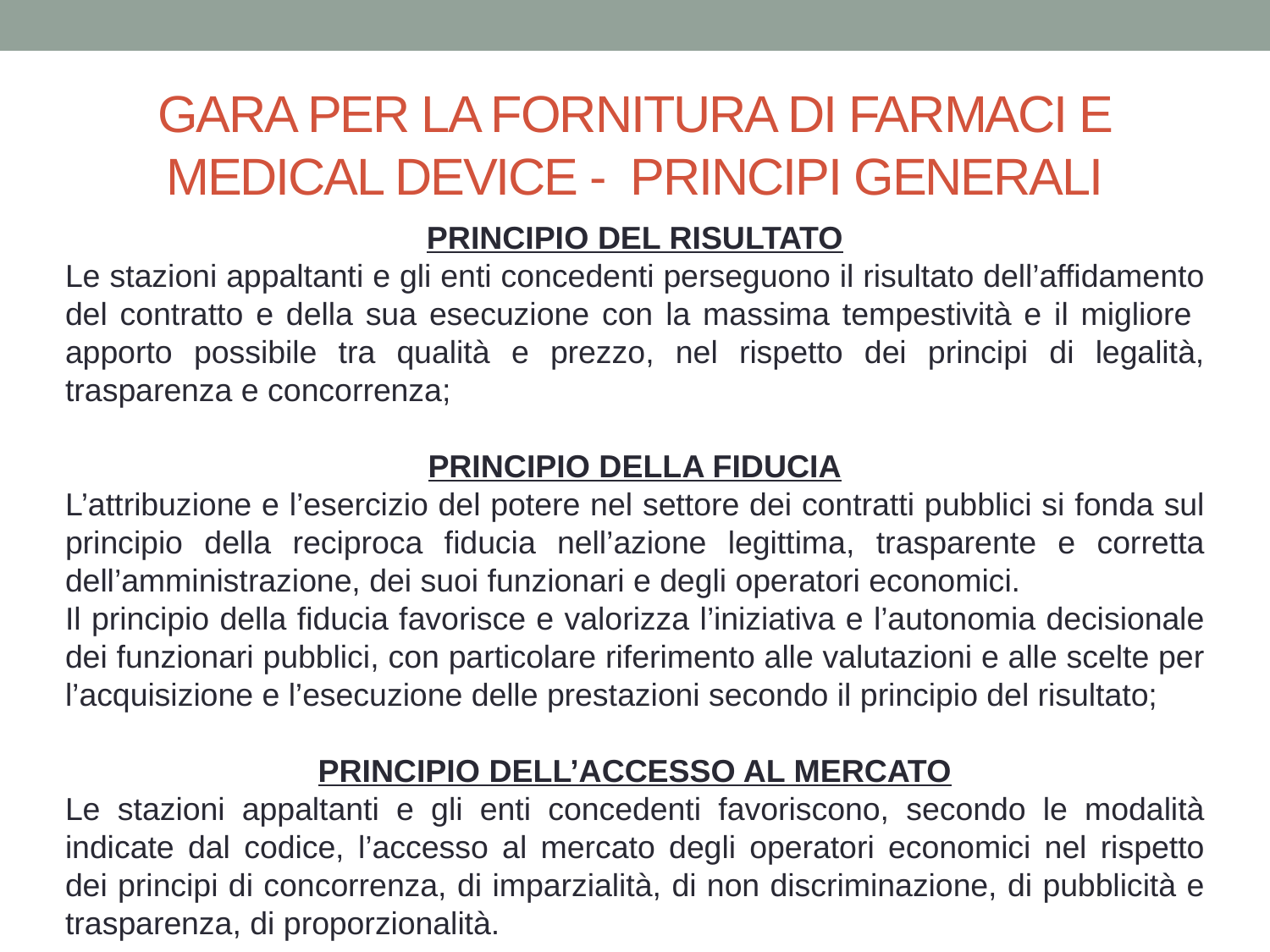

# GARA PER LA FORNITURA DI FARMACI E MEDICAL DEVICE -  PRINCIPI GENERALI
PRINCIPIO DEL RISULTATO
Le stazioni appaltanti e gli enti concedenti perseguono il risultato dell’affidamento del contratto e della sua esecuzione con la massima tempestività e il migliore  apporto possibile tra qualità e prezzo, nel rispetto dei principi di legalità, trasparenza e concorrenza;

PRINCIPIO DELLA FIDUCIA
L’attribuzione e l’esercizio del potere nel settore dei contratti pubblici si fonda sul principio della reciproca fiducia nell’azione legittima, trasparente e corretta dell’amministrazione, dei suoi funzionari e degli operatori economici.
Il principio della fiducia favorisce e valorizza l’iniziativa e l’autonomia decisionale dei funzionari pubblici, con particolare riferimento alle valutazioni e alle scelte per l’acquisizione e l’esecuzione delle prestazioni secondo il principio del risultato;

PRINCIPIO DELL’ACCESSO AL MERCATO
Le stazioni appaltanti e gli enti concedenti favoriscono, secondo le modalità indicate dal codice, l’accesso al mercato degli operatori economici nel rispetto dei principi di concorrenza, di imparzialità, di non discriminazione, di pubblicità e trasparenza, di proporzionalità.